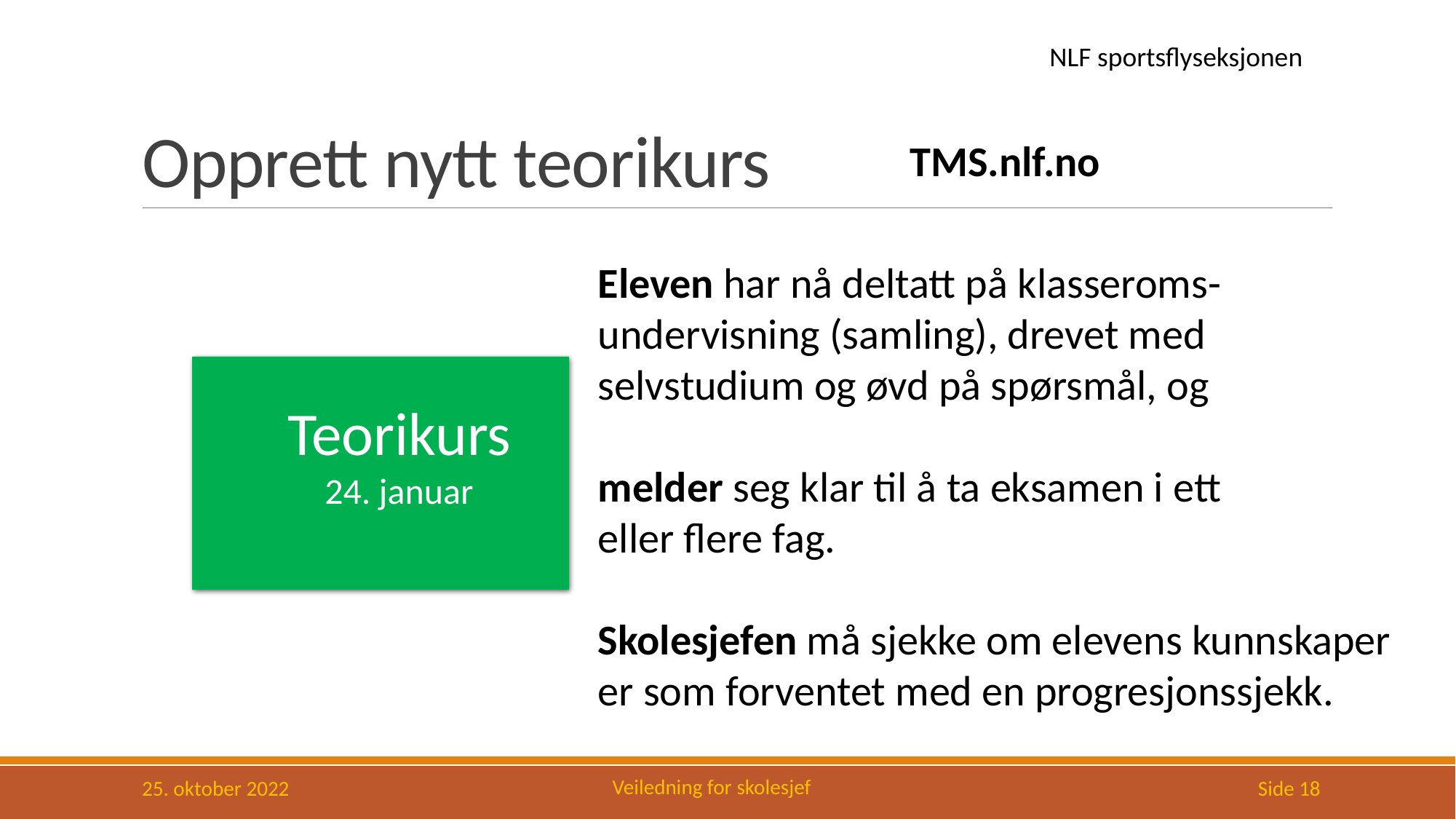

# Opprett nytt teorikurs
TMS.nlf.no
Eleven har nå deltatt på klasseroms-
undervisning (samling), drevet med
selvstudium og øvd på spørsmål, og

melder seg klar til å ta eksamen i ett
eller flere fag.

Skolesjefen må sjekke om elevens kunnskaper
er som forventet med en progresjonssjekk.

Teorikurs
16. februar
Teorikurs
24. januar